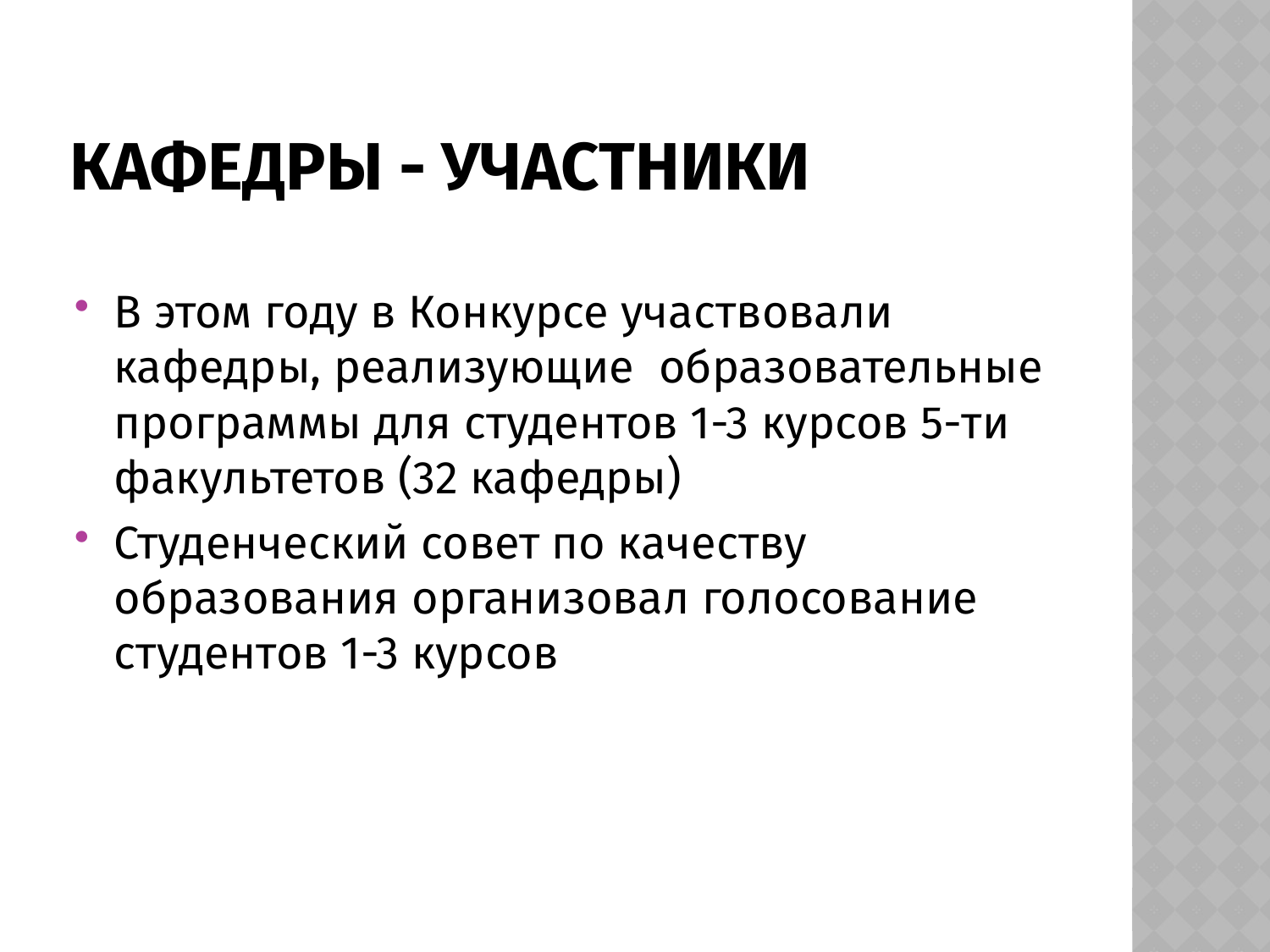

# Кафедры - участники
В этом году в Конкурсе участвовали кафедры, реализующие  образовательные программы для студентов 1-3 курсов 5-ти факультетов (32 кафедры)
Студенческий совет по качеству  образования организовал голосование  студентов 1-3 курсов